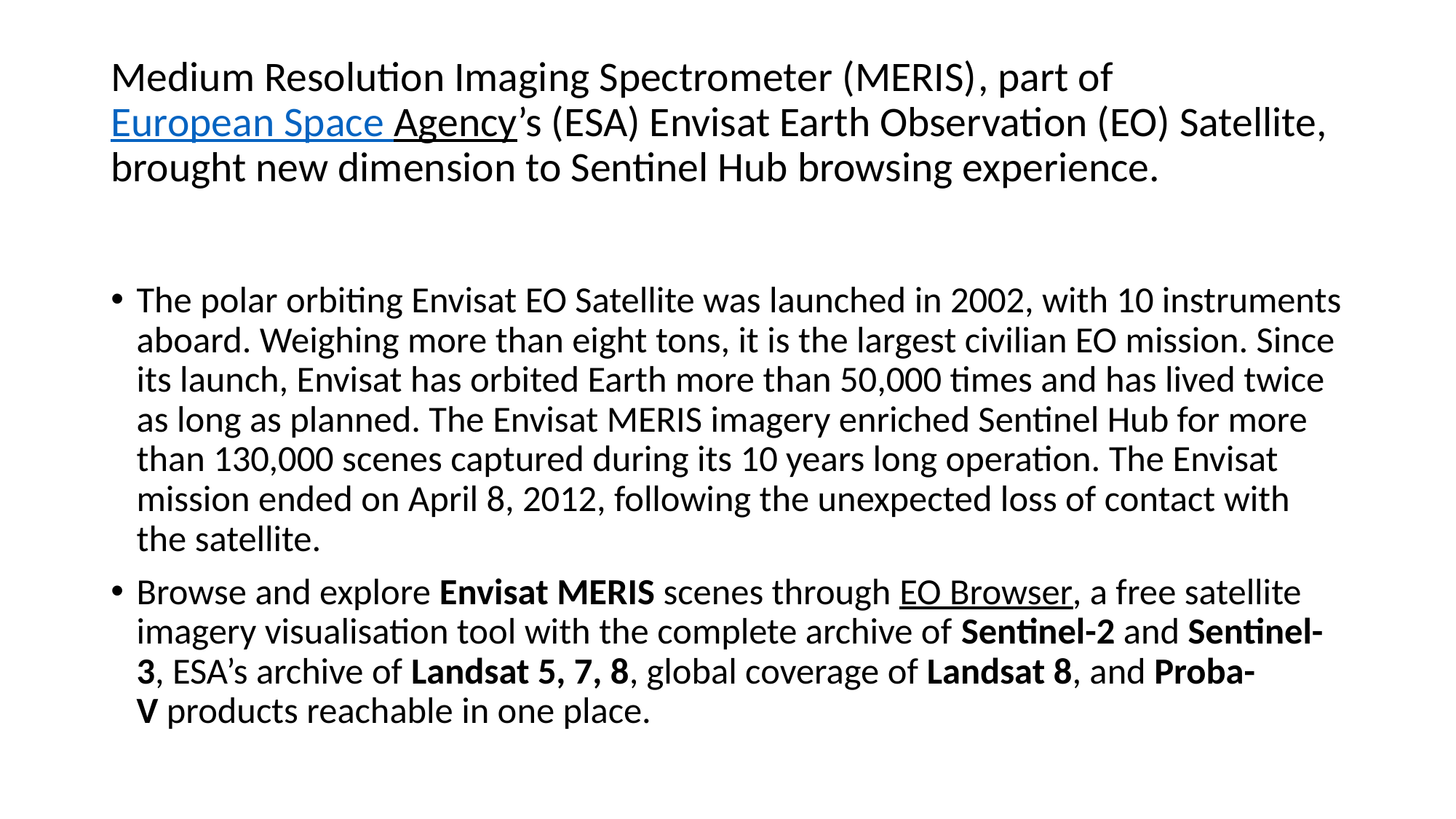

# Medium Resolution Imaging Spectrometer (MERIS), part of European Space Agency’s (ESA) Envisat Earth Observation (EO) Satellite, brought new dimension to Sentinel Hub browsing experience.

The polar orbiting Envisat EO Satellite was launched in 2002, with 10 instruments aboard. Weighing more than eight tons, it is the largest civilian EO mission. Since its launch, Envisat has orbited Earth more than 50,000 times and has lived twice as long as planned. The Envisat MERIS imagery enriched Sentinel Hub for more than 130,000 scenes captured during its 10 years long operation. The Envisat mission ended on April 8, 2012, following the unexpected loss of contact with the satellite.
Browse and explore Envisat MERIS scenes through EO Browser, a free satellite imagery visualisation tool with the complete archive of Sentinel-2 and Sentinel-3, ESA’s archive of Landsat 5, 7, 8, global coverage of Landsat 8, and Proba-V products reachable in one place.